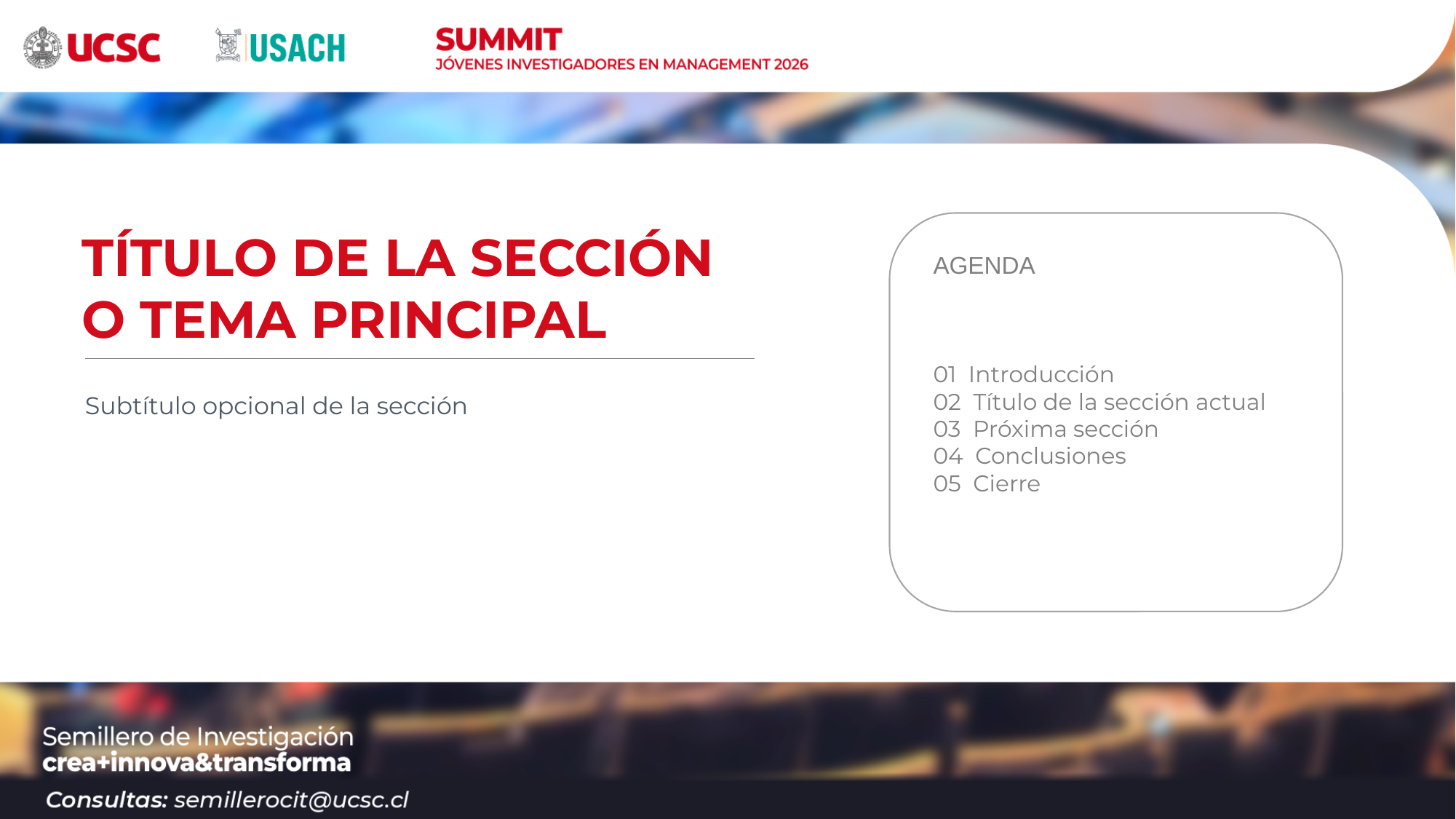

TÍTULO DE LA SECCIÓN
O TEMA PRINCIPAL
AGENDA
01  Introducción
02  Título de la sección actual
03  Próxima sección
04  Conclusiones
05  Cierre
Subtítulo opcional de la sección